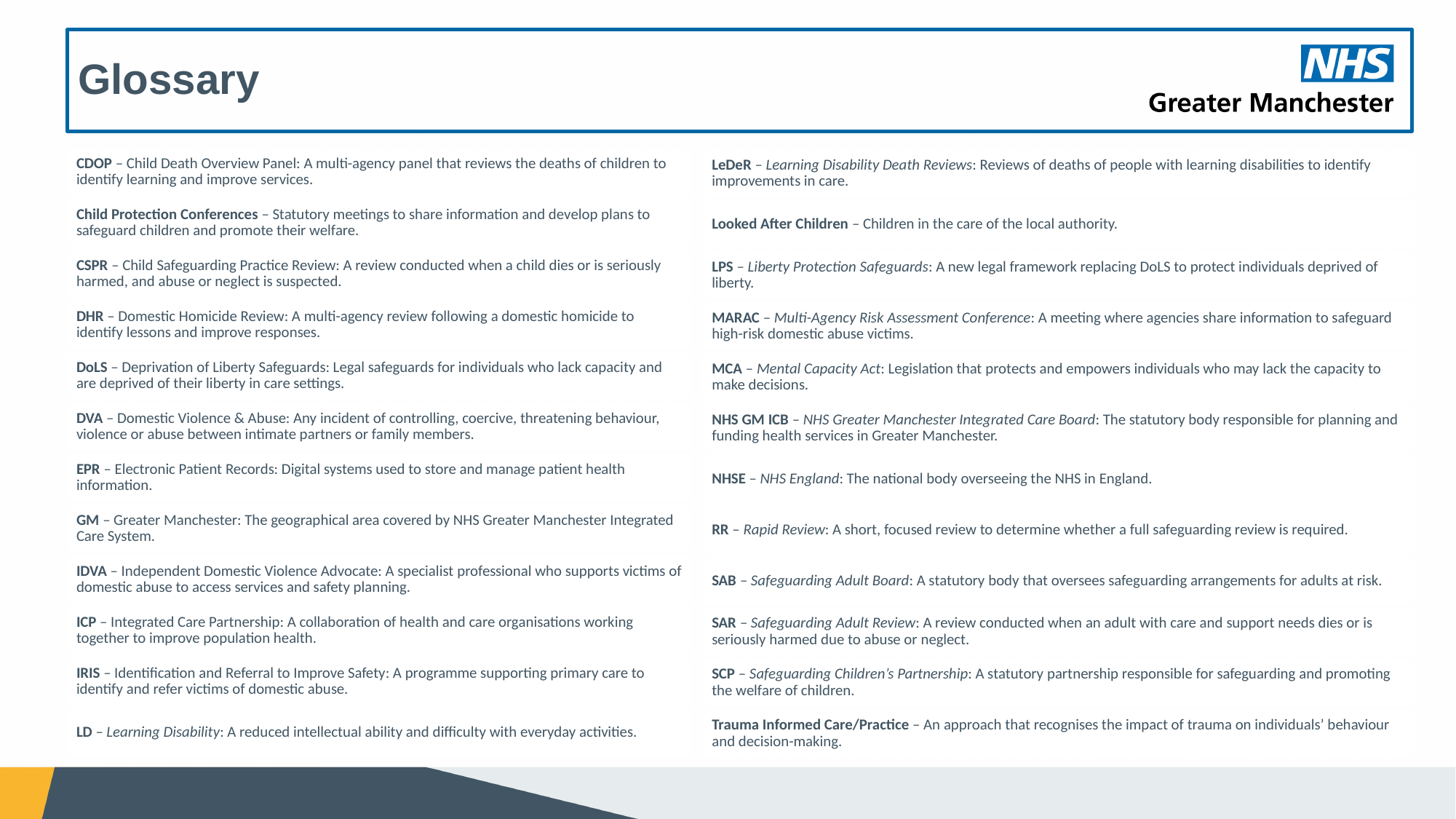

# Glossary
LeDeR – Learning Disability Death Reviews: Reviews of deaths of people with learning disabilities to identify improvements in care.
Looked After Children – Children in the care of the local authority.
LPS – Liberty Protection Safeguards: A new legal framework replacing DoLS to protect individuals deprived of liberty.
MARAC – Multi-Agency Risk Assessment Conference: A meeting where agencies share information to safeguard high-risk domestic abuse victims.
MCA – Mental Capacity Act: Legislation that protects and empowers individuals who may lack the capacity to make decisions.
NHS GM ICB – NHS Greater Manchester Integrated Care Board: The statutory body responsible for planning and funding health services in Greater Manchester.
NHSE – NHS England: The national body overseeing the NHS in England.
RR – Rapid Review: A short, focused review to determine whether a full safeguarding review is required.
SAB – Safeguarding Adult Board: A statutory body that oversees safeguarding arrangements for adults at risk.
SAR – Safeguarding Adult Review: A review conducted when an adult with care and support needs dies or is seriously harmed due to abuse or neglect.
SCP – Safeguarding Children’s Partnership: A statutory partnership responsible for safeguarding and promoting the welfare of children.
Trauma Informed Care/Practice – An approach that recognises the impact of trauma on individuals’ behaviour and decision-making.
CDOP – Child Death Overview Panel: A multi-agency panel that reviews the deaths of children to identify learning and improve services.
Child Protection Conferences – Statutory meetings to share information and develop plans to safeguard children and promote their welfare.
CSPR – Child Safeguarding Practice Review: A review conducted when a child dies or is seriously harmed, and abuse or neglect is suspected.
DHR – Domestic Homicide Review: A multi-agency review following a domestic homicide to identify lessons and improve responses.
DoLS – Deprivation of Liberty Safeguards: Legal safeguards for individuals who lack capacity and are deprived of their liberty in care settings.
DVA – Domestic Violence & Abuse: Any incident of controlling, coercive, threatening behaviour, violence or abuse between intimate partners or family members.
EPR – Electronic Patient Records: Digital systems used to store and manage patient health information.
GM – Greater Manchester: The geographical area covered by NHS Greater Manchester Integrated Care System.
IDVA – Independent Domestic Violence Advocate: A specialist professional who supports victims of domestic abuse to access services and safety planning.
ICP – Integrated Care Partnership: A collaboration of health and care organisations working together to improve population health.
IRIS – Identification and Referral to Improve Safety: A programme supporting primary care to identify and refer victims of domestic abuse.
LD – Learning Disability: A reduced intellectual ability and difficulty with everyday activities.